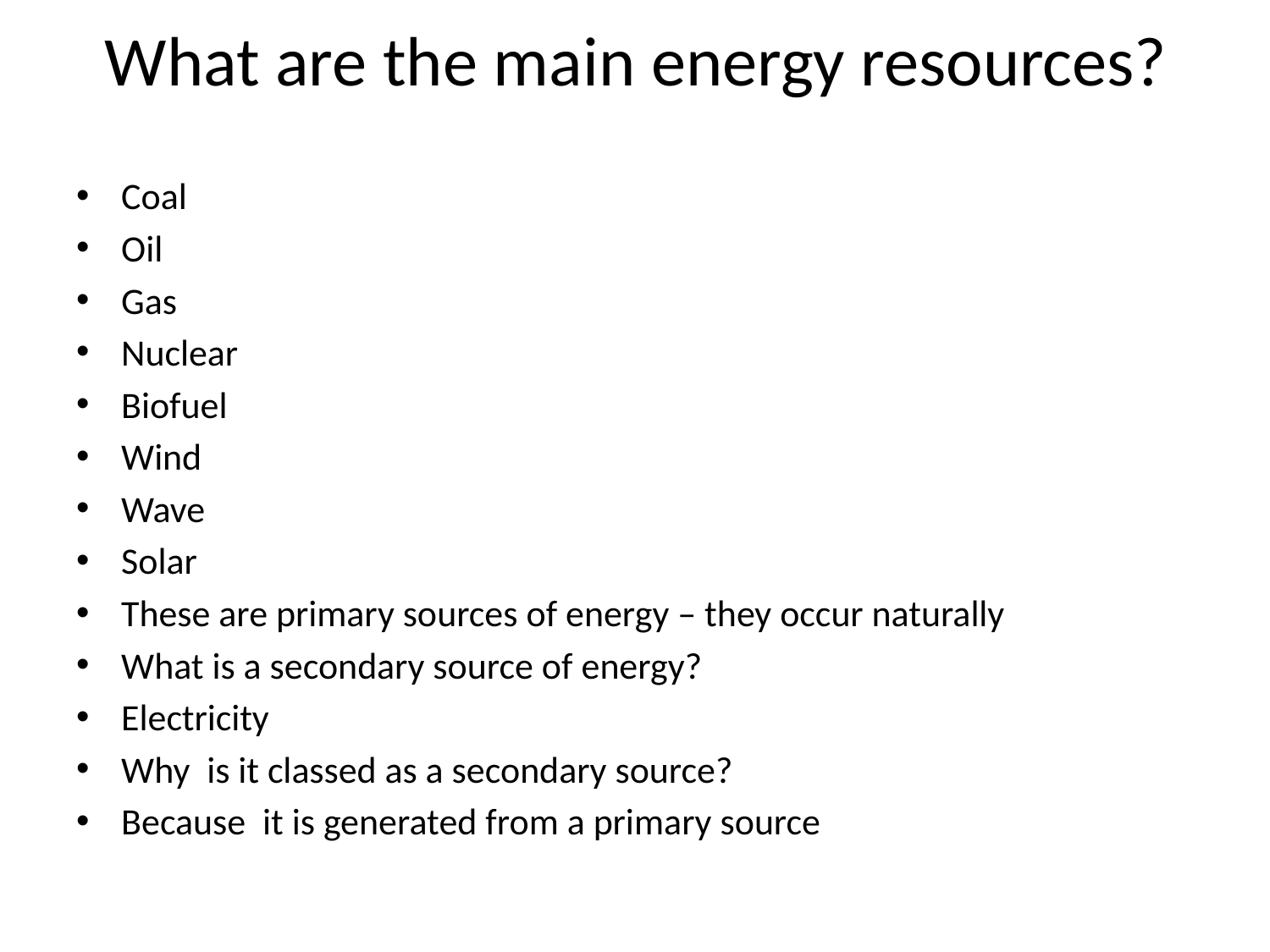

# What are the main energy resources?
Coal
Oil
Gas
Nuclear
Biofuel
Wind
Wave
Solar
These are primary sources of energy – they occur naturally
What is a secondary source of energy?
Electricity
Why  is it classed as a secondary source?
Because  it is generated from a primary source